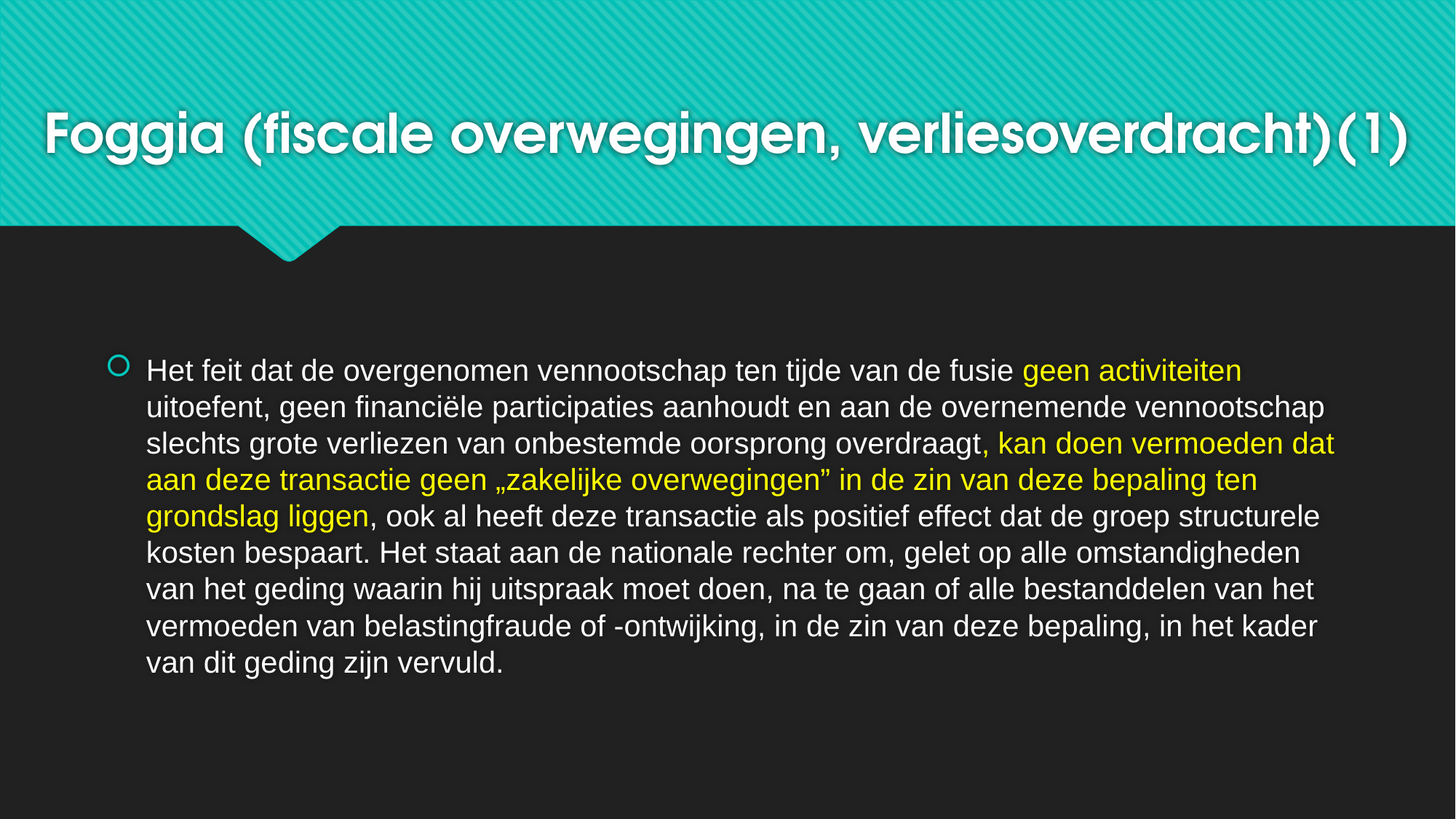

# Foggia (fiscale overwegingen, verliesoverdracht)(1)
Het feit dat de overgenomen vennootschap ten tijde van de fusie geen activiteiten uitoefent, geen financiële participaties aanhoudt en aan de overnemende vennootschap slechts grote verliezen van onbestemde oorsprong overdraagt, kan doen vermoeden dat aan deze transactie geen „zakelijke overwegingen” in de zin van deze bepaling ten grondslag liggen, ook al heeft deze transactie als positief effect dat de groep structurele kosten bespaart. Het staat aan de nationale rechter om, gelet op alle omstandigheden van het geding waarin hij uitspraak moet doen, na te gaan of alle bestanddelen van het vermoeden van belastingfraude of ‑ontwijking, in de zin van deze bepaling, in het kader van dit geding zijn vervuld.